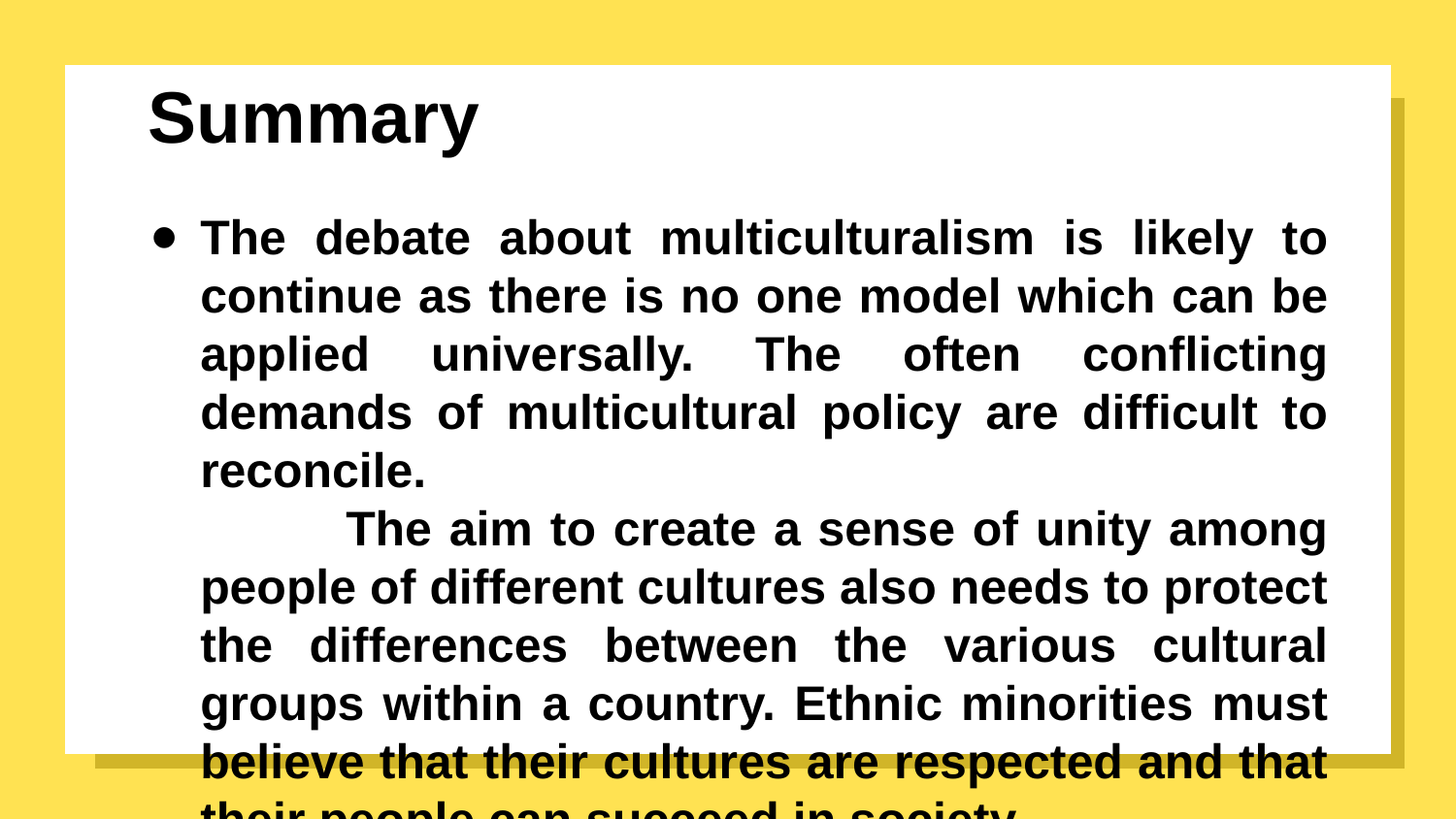

# Summary
The debate about multiculturalism is likely to continue as there is no one model which can be applied universally. The often conflicting demands of multicultural policy are difficult to reconcile.
	The aim to create a sense of unity among people of different cultures also needs to protect the differences between the various cultural groups within a country. Ethnic minorities must believe that their cultures are respected and that their people can succeed in society.